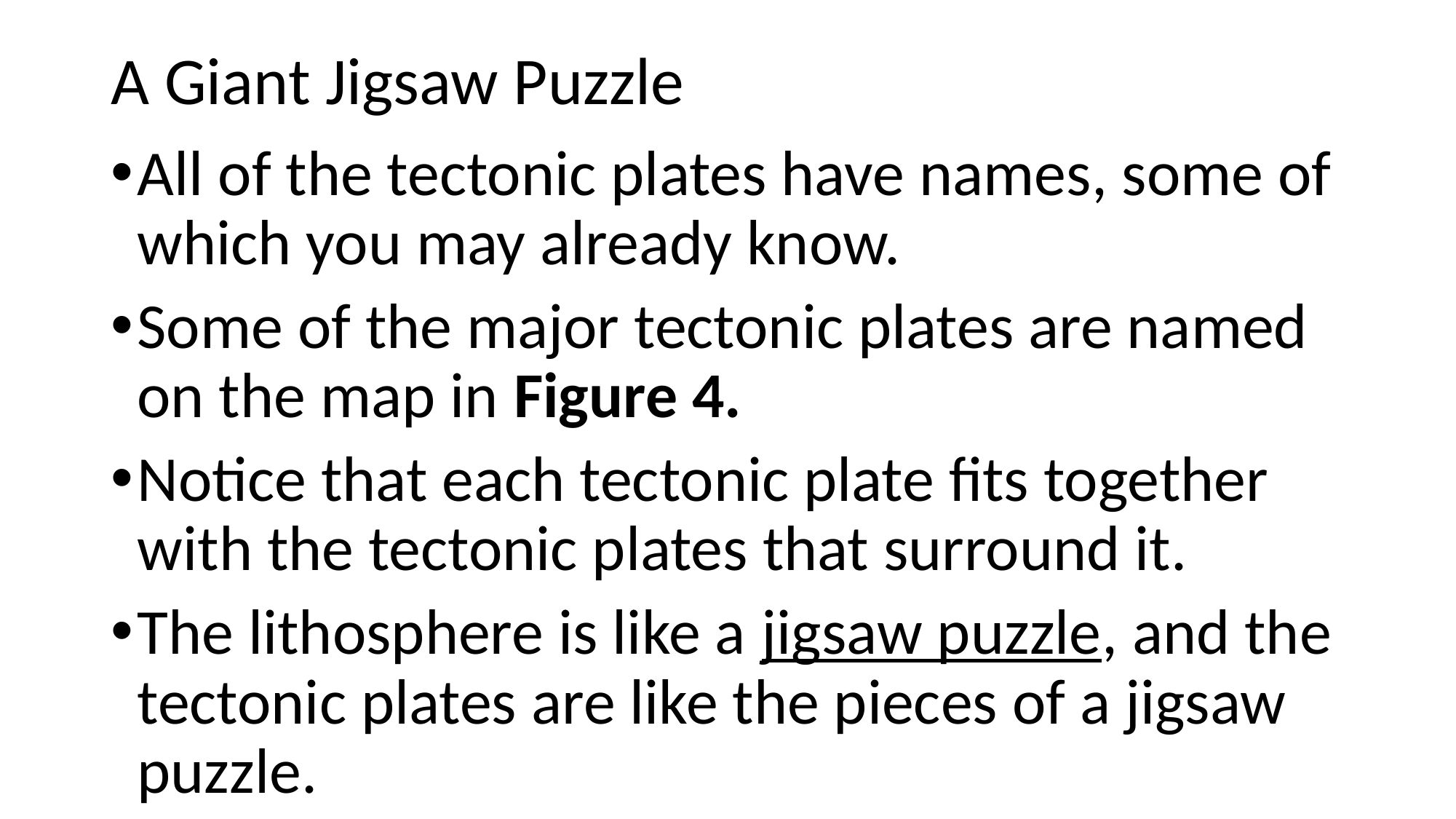

# A Giant Jigsaw Puzzle
All of the tectonic plates have names, some of which you may already know.
Some of the major tectonic plates are named on the map in Figure 4.
Notice that each tectonic plate fits together with the tectonic plates that surround it.
The lithosphere is like a jigsaw puzzle, and the tectonic plates are like the pieces of a jigsaw puzzle.